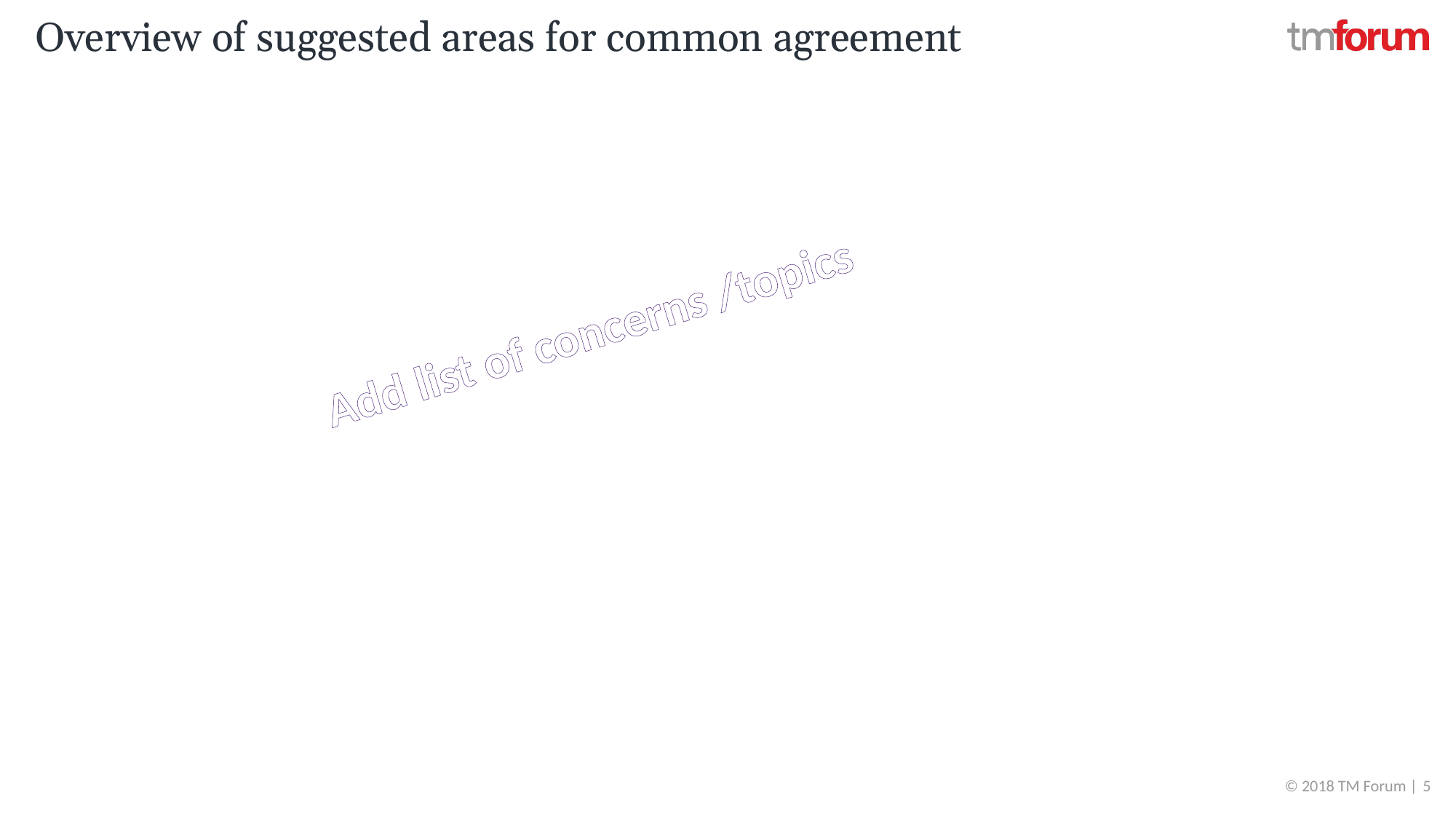

# Overview of suggested areas for common agreement

Add list of concerns /topics